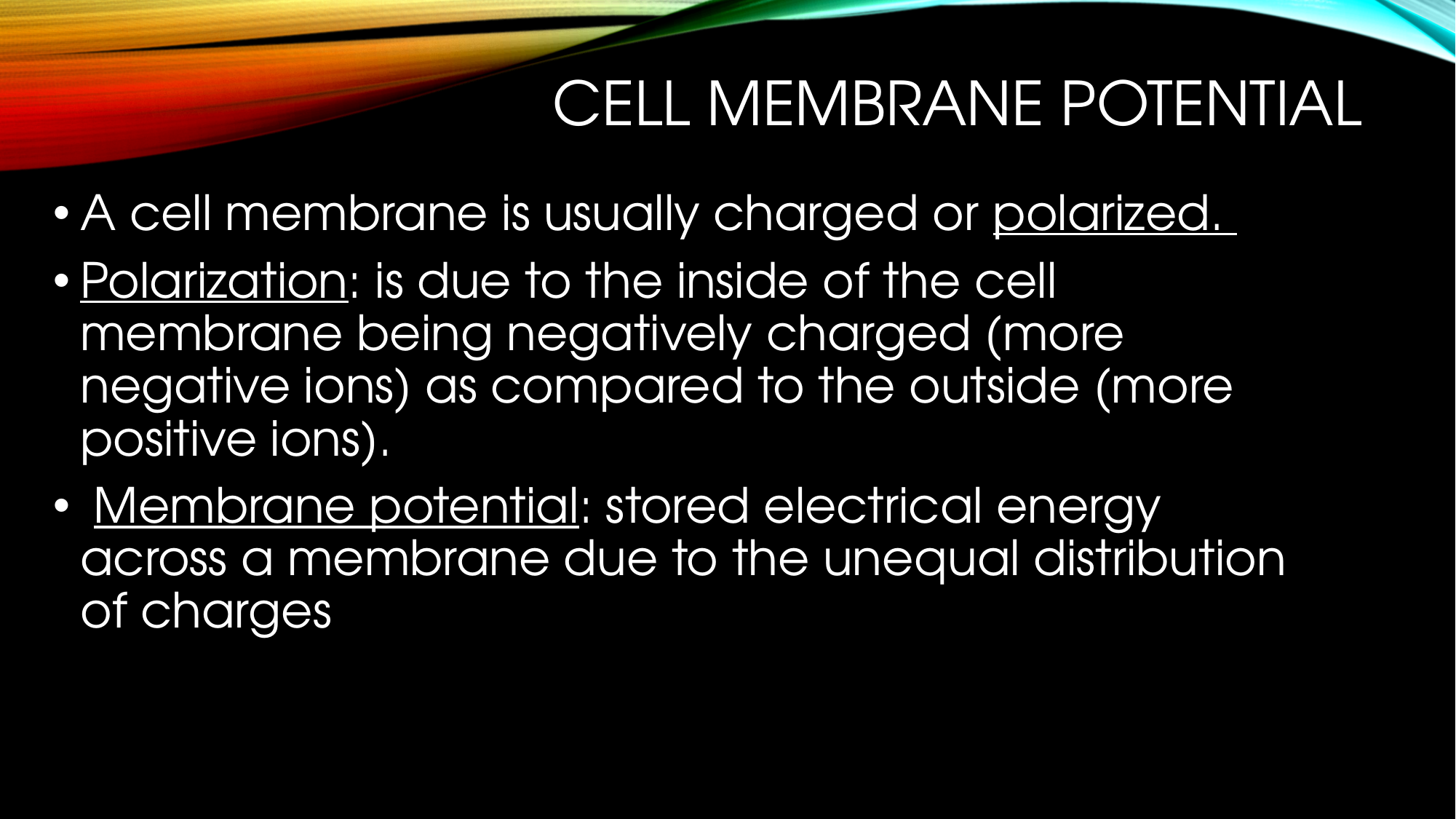

# Cell Membrane potential
A cell membrane is usually charged or polarized.
Polarization: is due to the inside of the cell membrane being negatively charged (more negative ions) as compared to the outside (more positive ions).
 Membrane potential: stored electrical energy across a membrane due to the unequal distribution of charges